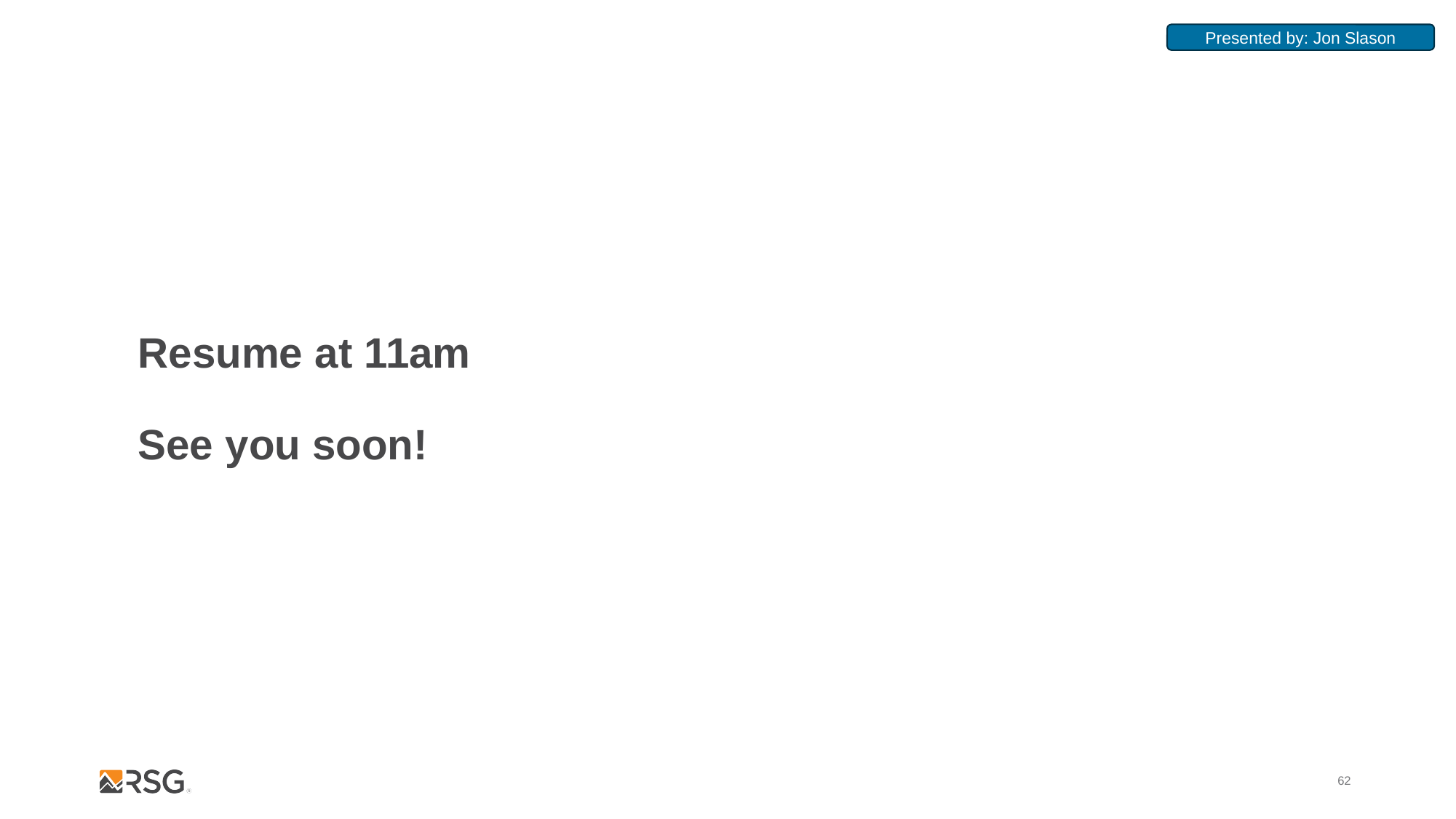

Presented by: Jon Slason
# Resume at 11am See you soon!
62